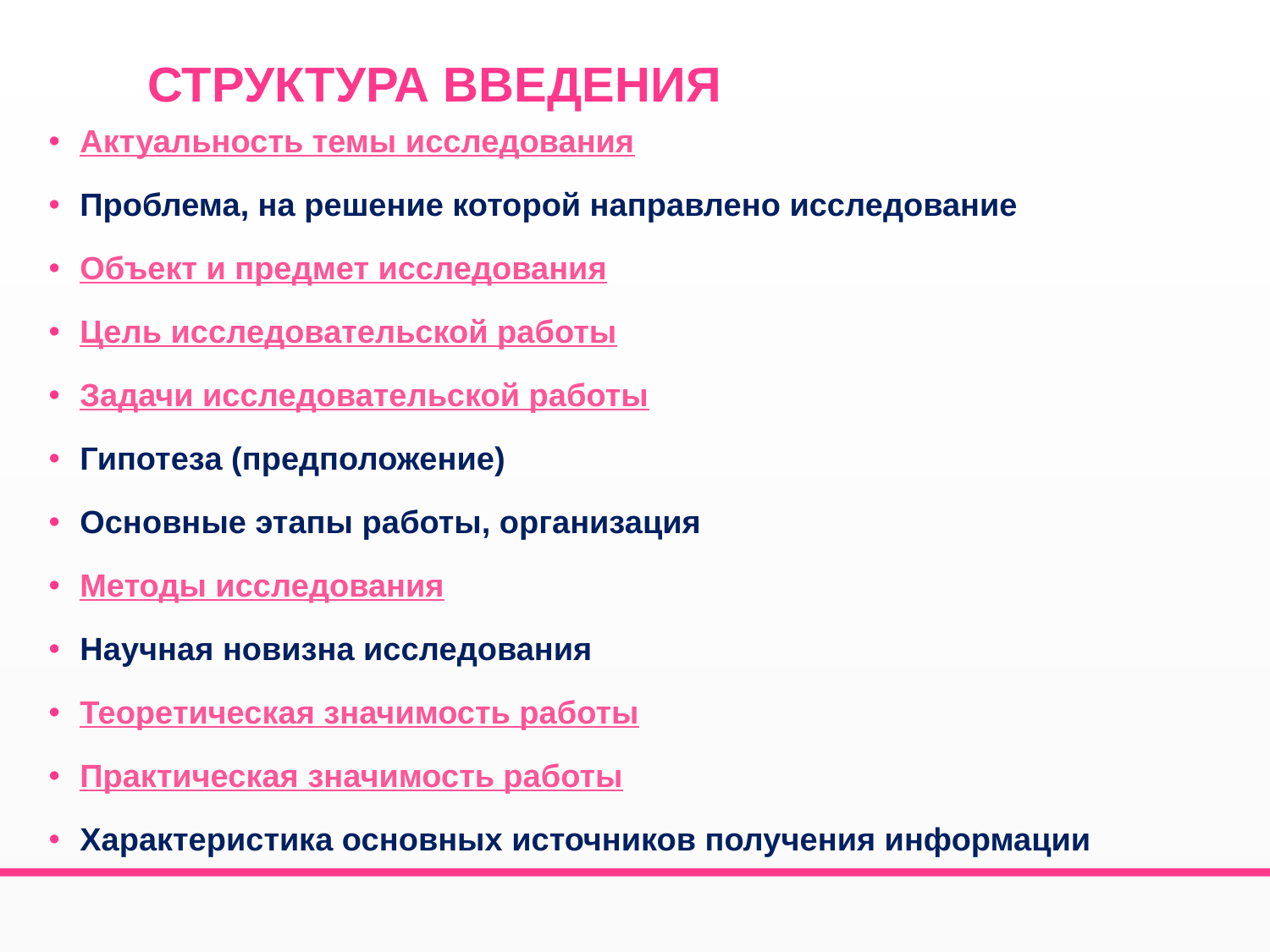

# Структура введения
Актуальность темы исследования
Проблема, на решение которой направлено исследование
Объект и предмет исследования
Цель исследовательской работы
Задачи исследовательской работы
Гипотеза (предположение)
Основные этапы работы, организация
Методы исследования
Научная новизна исследования
Теоретическая значимость работы
Практическая значимость работы
Характеристика основных источников получения информации